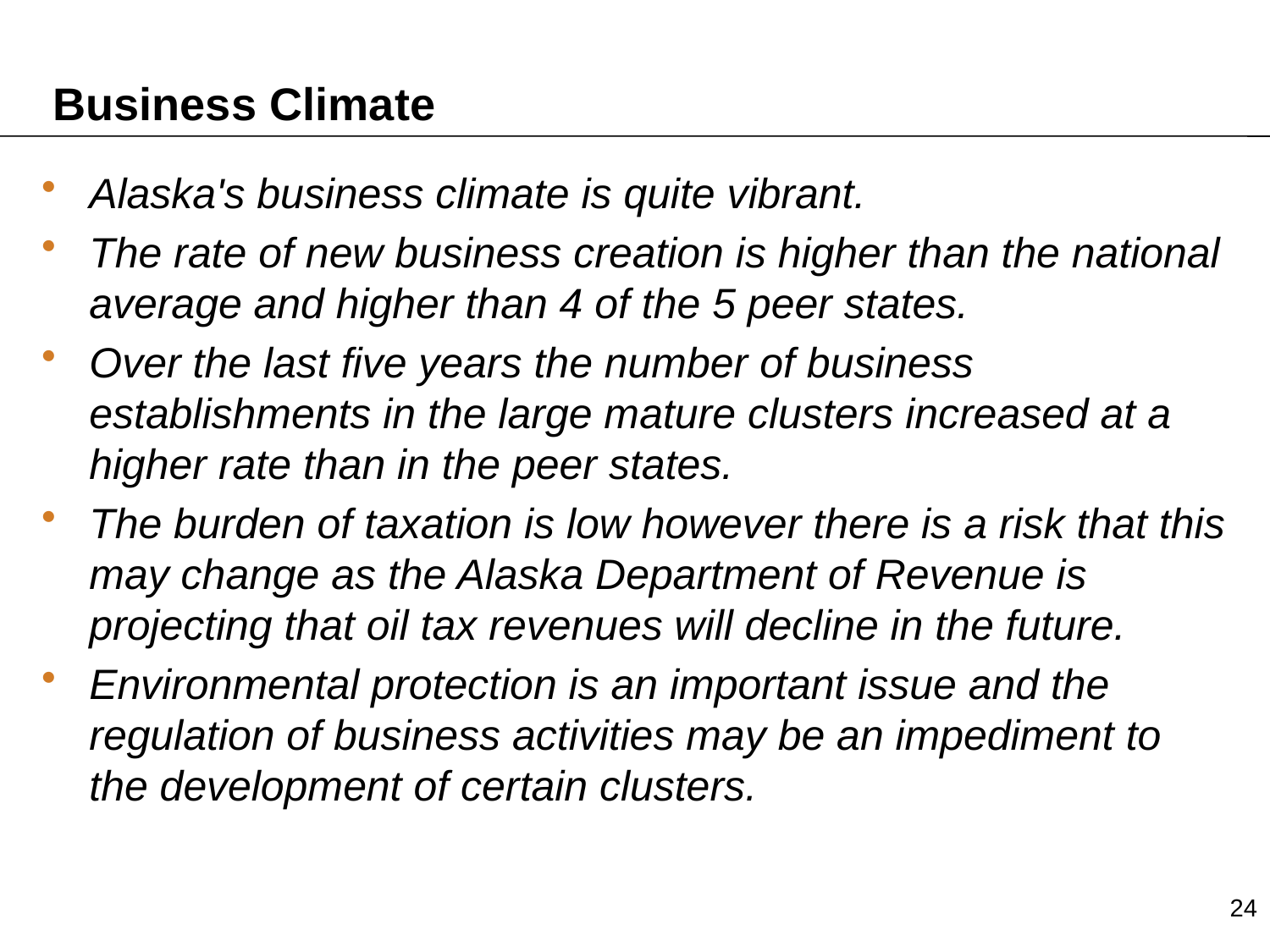

Business Climate
Alaska's business climate is quite vibrant.
The rate of new business creation is higher than the national average and higher than 4 of the 5 peer states.
Over the last five years the number of business establishments in the large mature clusters increased at a higher rate than in the peer states.
The burden of taxation is low however there is a risk that this may change as the Alaska Department of Revenue is projecting that oil tax revenues will decline in the future.
Environmental protection is an important issue and the regulation of business activities may be an impediment to the development of certain clusters.
24